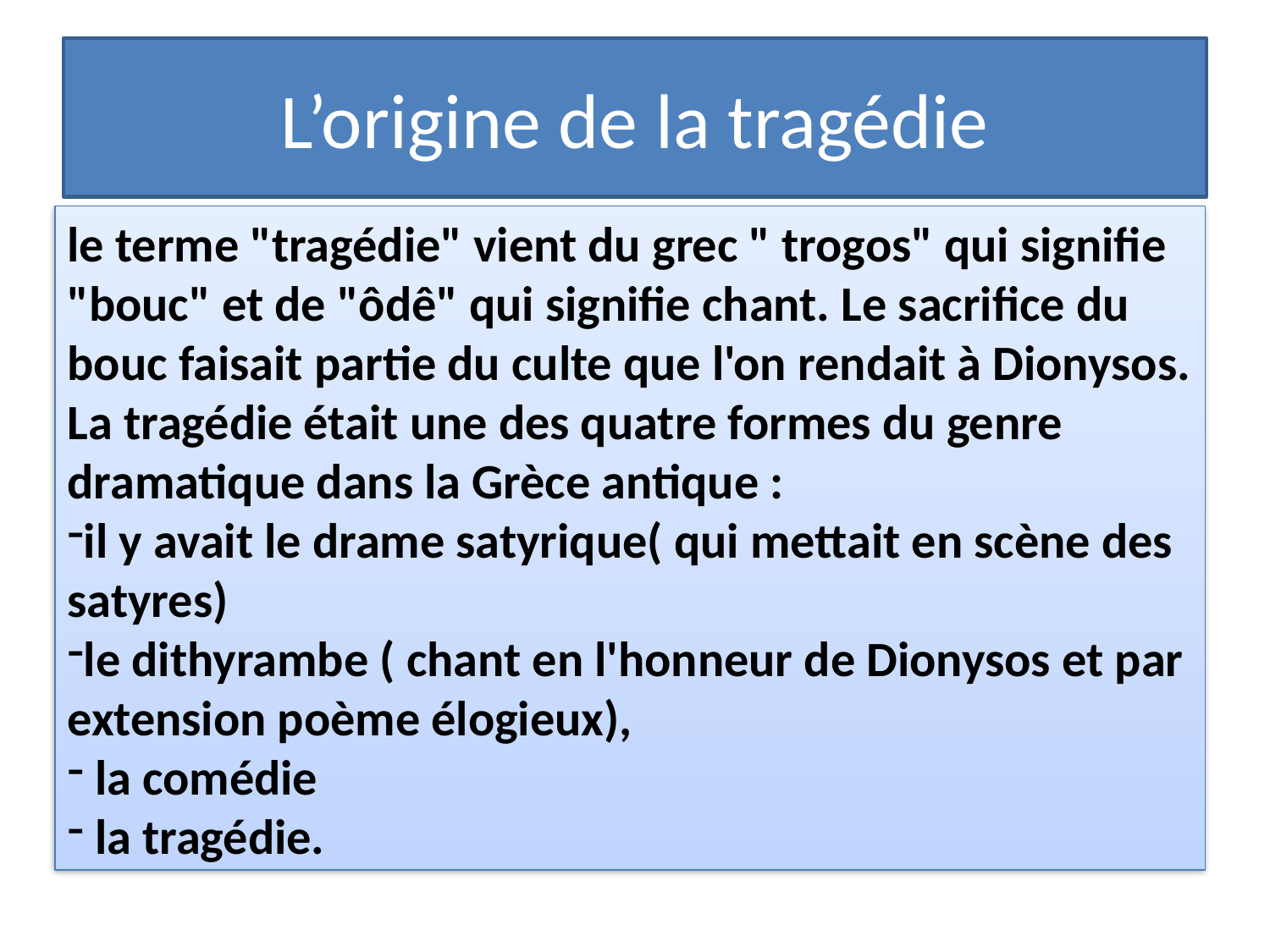

# L’origine de la tragédie
le terme "tragédie" vient du grec " trogos" qui signifie "bouc" et de "ôdê" qui signifie chant. Le sacrifice du bouc faisait partie du culte que l'on rendait à Dionysos. La tragédie était une des quatre formes du genre dramatique dans la Grèce antique :
il y avait le drame satyrique( qui mettait en scène des satyres)
le dithyrambe ( chant en l'honneur de Dionysos et par extension poème élogieux),
 la comédie
 la tragédie.